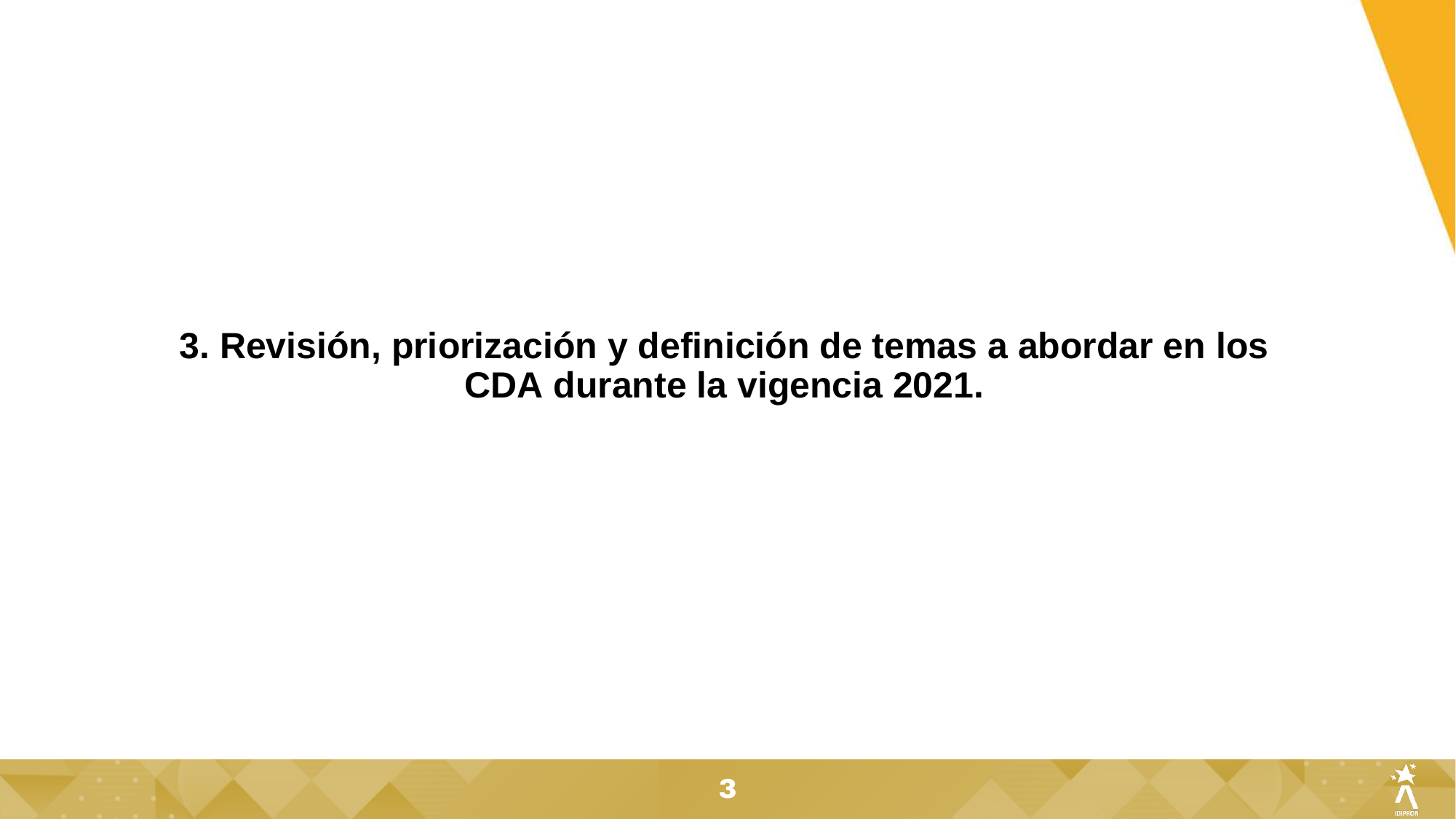

3. Revisión, priorización y definición de temas a abordar en los CDA durante la vigencia 2021.

3